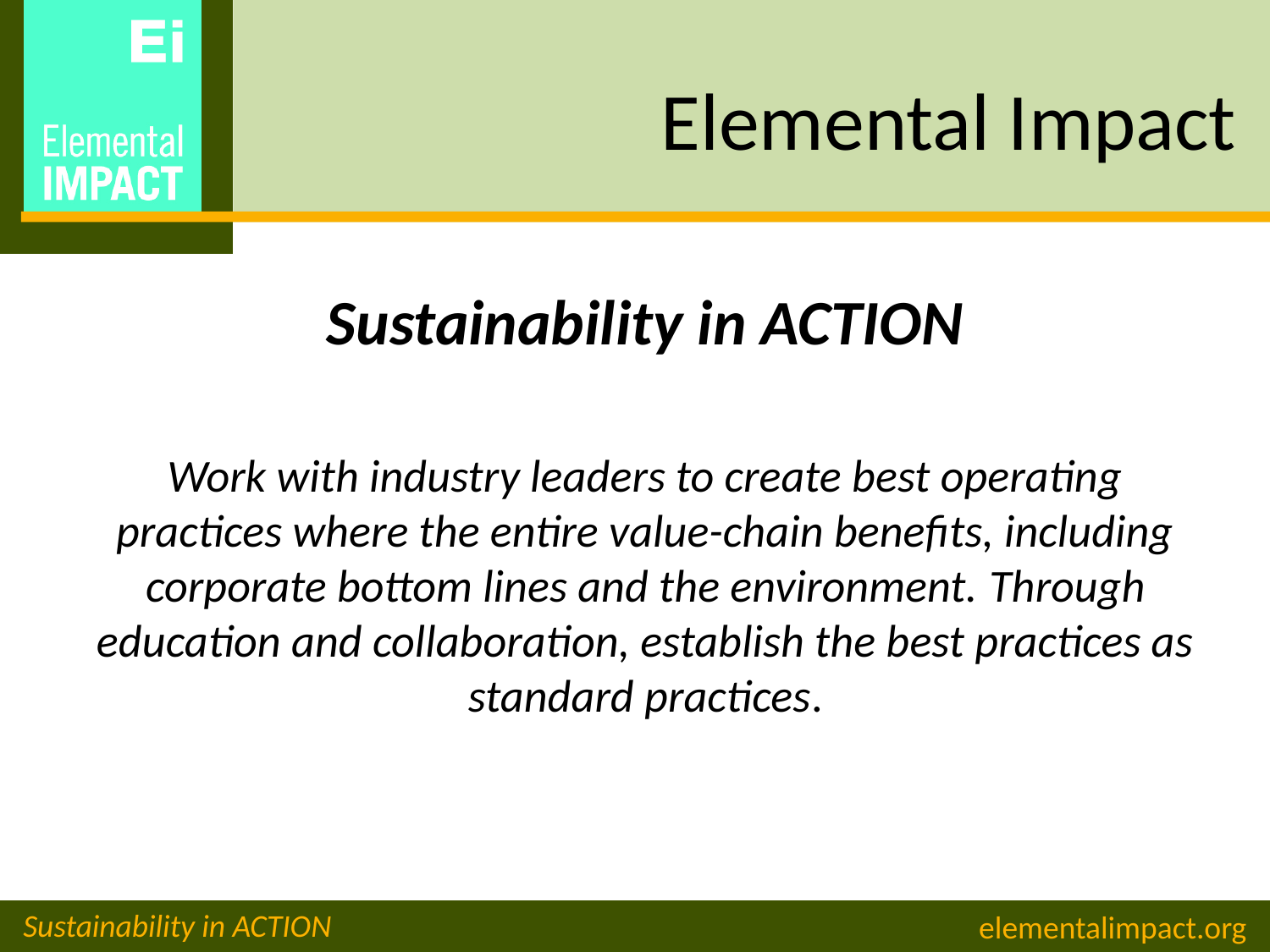

Elemental Impact
Sustainability in ACTION

Work with industry leaders to create best operating practices where the entire value-chain benefits, including corporate bottom lines and the environment. Through education and collaboration, establish the best practices as standard practices.